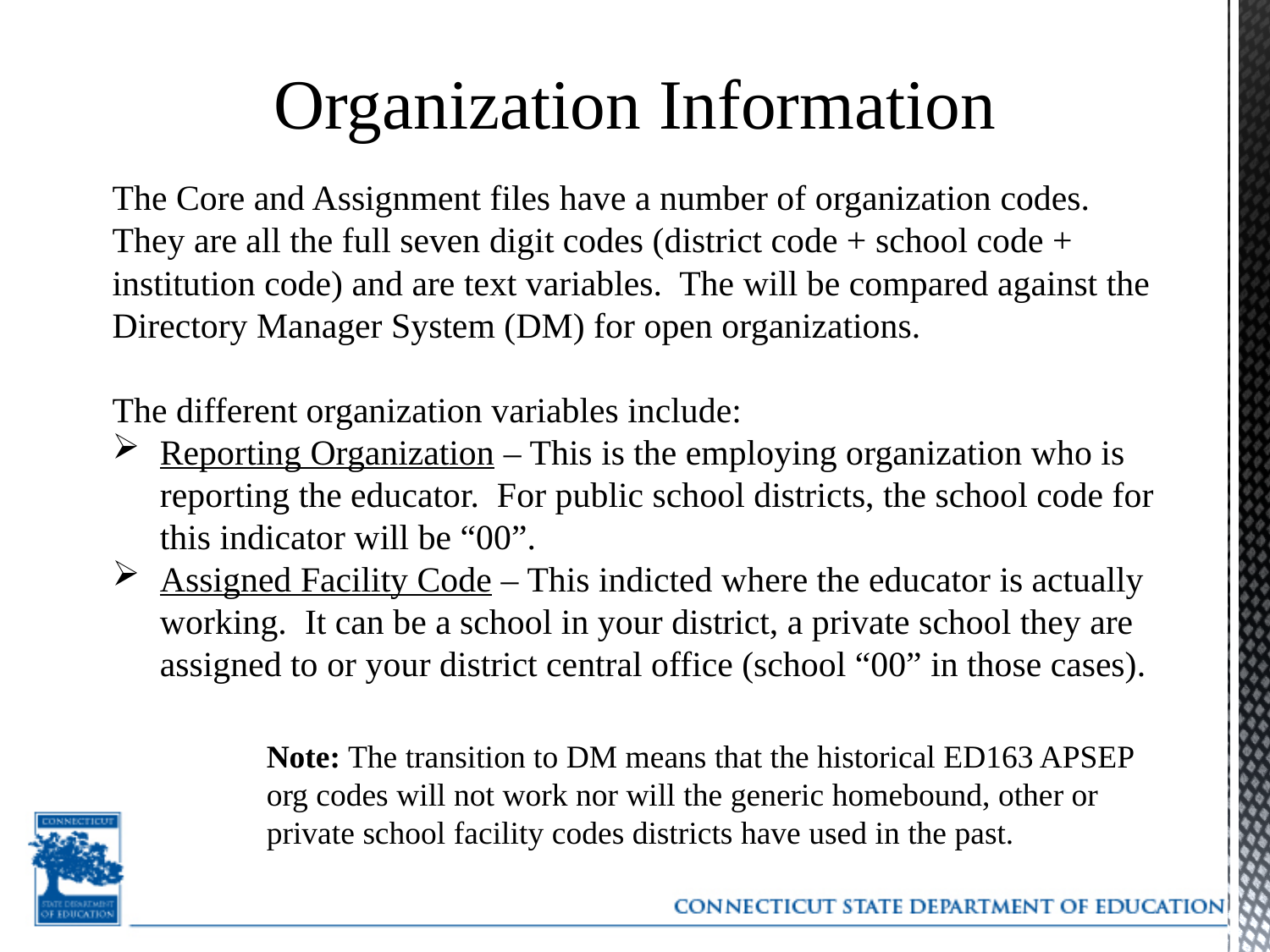

# Organization Information
The Core and Assignment files have a number of organization codes. They are all the full seven digit codes (district code + school code + institution code) and are text variables.  The will be compared against the Directory Manager System (DM) for open organizations.

The different organization variables include:
Reporting Organization – This is the employing organization who is reporting the educator.  For public school districts, the school code for this indicator will be “00”.
Assigned Facility Code – This indicted where the educator is actually working.  It can be a school in your district, a private school they are assigned to or your district central office (school “00” in those cases).
Note: The transition to DM means that the historical ED163 APSEP org codes will not work nor will the generic homebound, other or private school facility codes districts have used in the past.